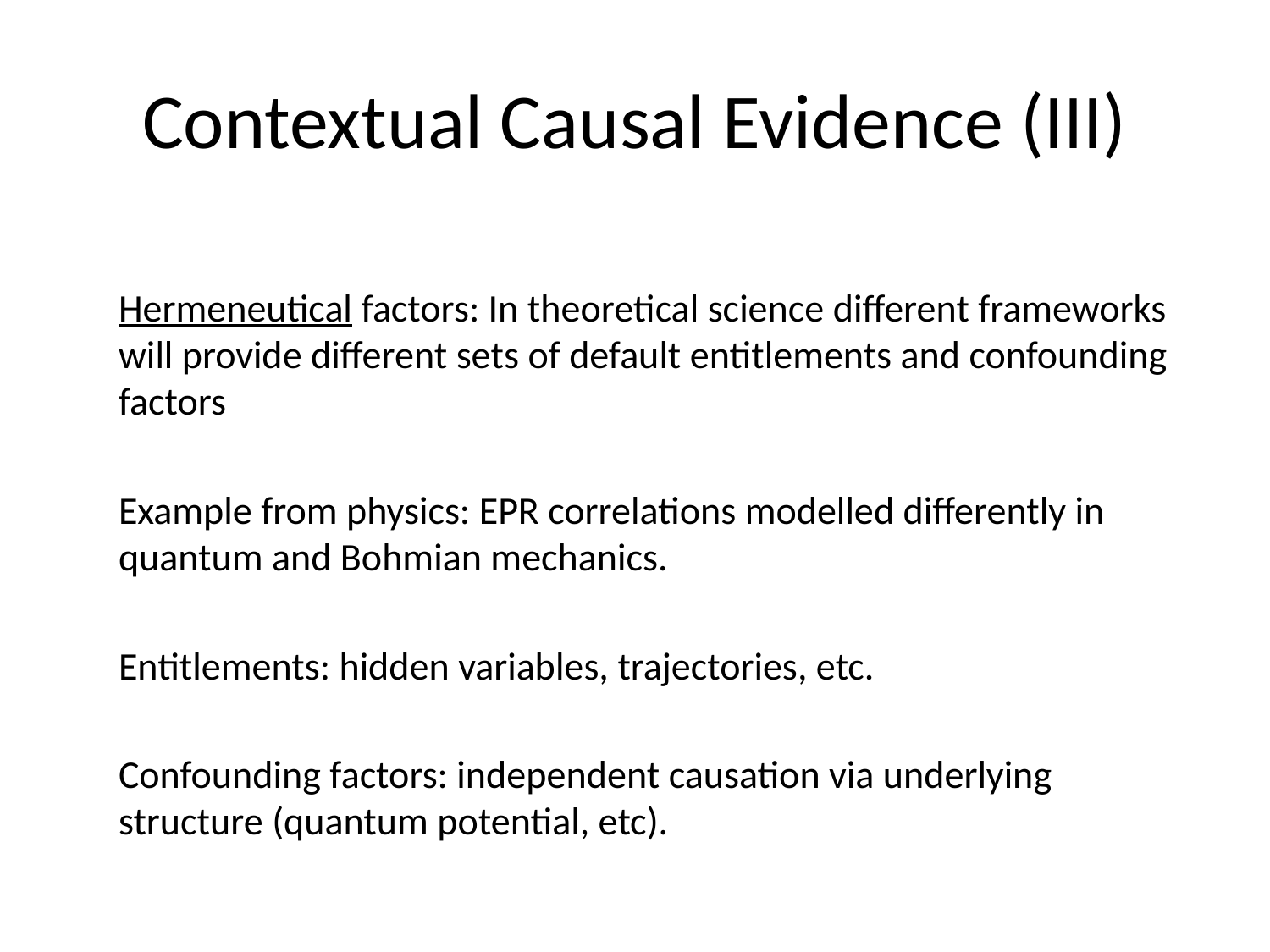

# Contextual Causal Evidence (III)

	Hermeneutical factors: In theoretical science different frameworks will provide different sets of default entitlements and confounding factors

	Example from physics: EPR correlations modelled differently in quantum and Bohmian mechanics.

	Entitlements: hidden variables, trajectories, etc.

	Confounding factors: independent causation via underlying structure (quantum potential, etc).